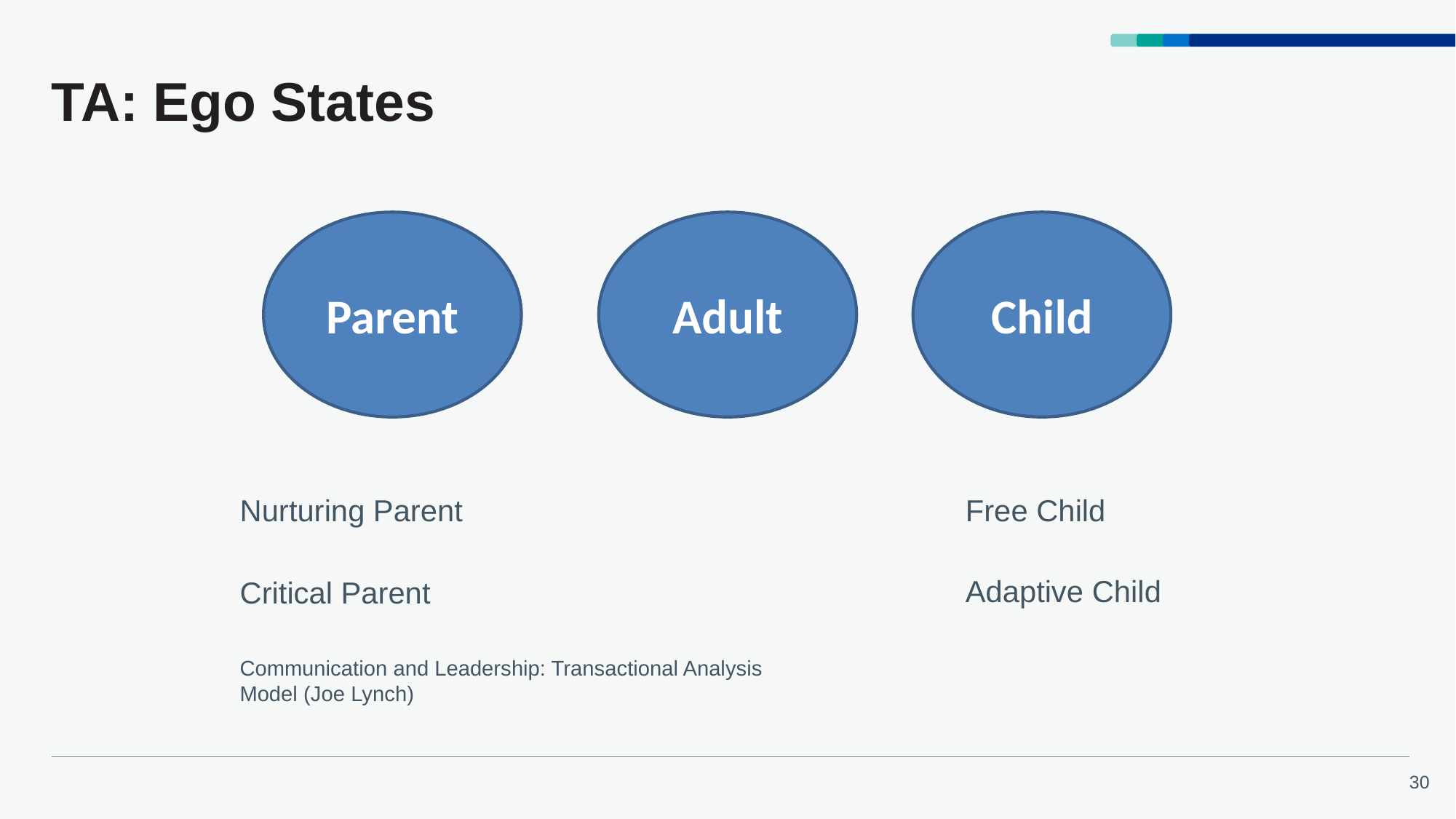

# TA: Ego States
Parent
Adult
Child
Nurturing Parent
Free Child
Adaptive Child
Critical Parent
Communication and Leadership: Transactional Analysis Model (Joe Lynch)